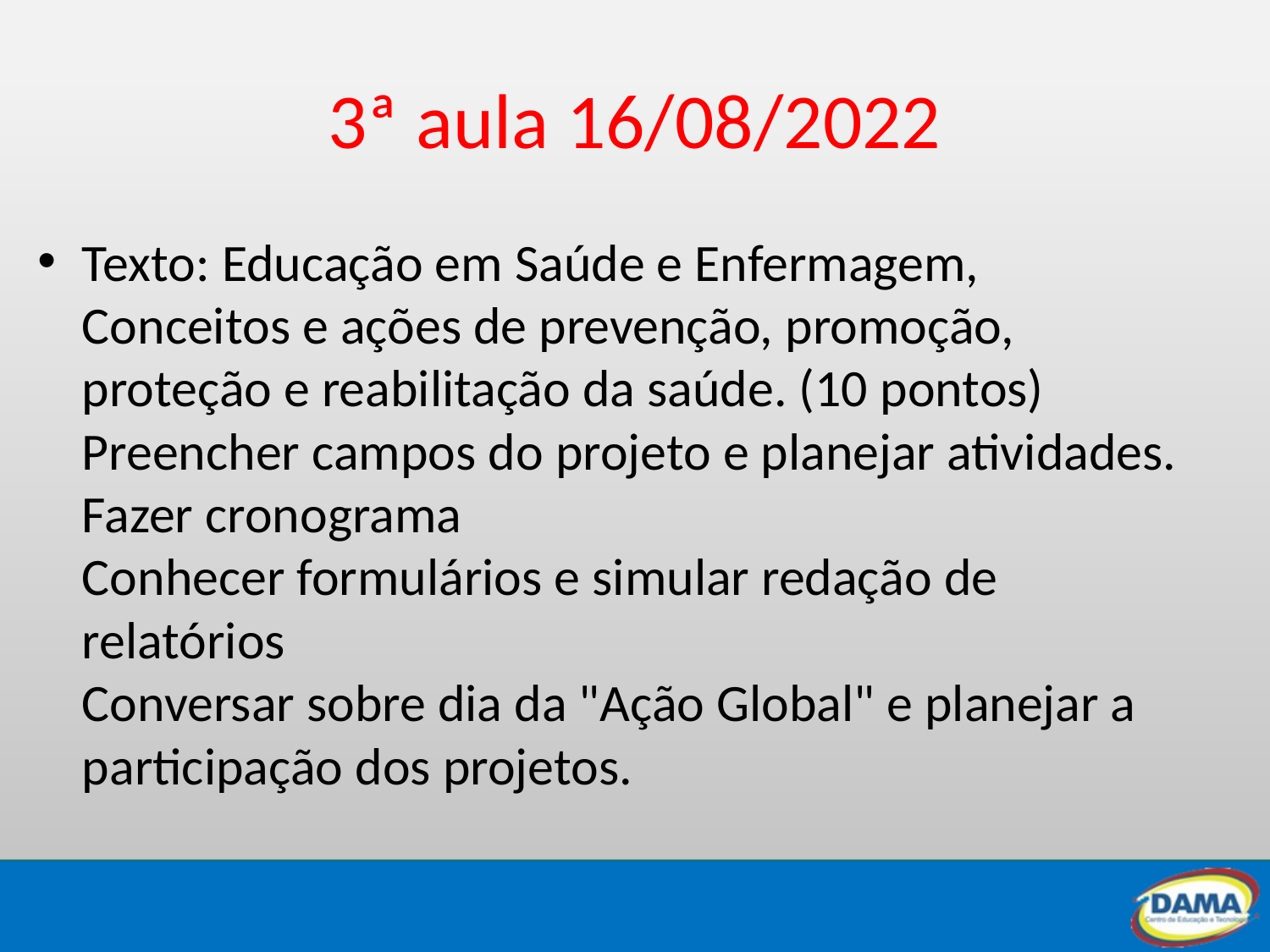

# 3ª aula 16/08/2022
Texto: Educação em Saúde e Enfermagem, Conceitos e ações de prevenção, promoção, proteção e reabilitação da saúde. (10 pontos)
Preencher campos do projeto e planejar atividades.
Fazer cronograma
Conhecer formulários e simular redação de relatórios
Conversar sobre dia da "Ação Global" e planejar a participação dos projetos.